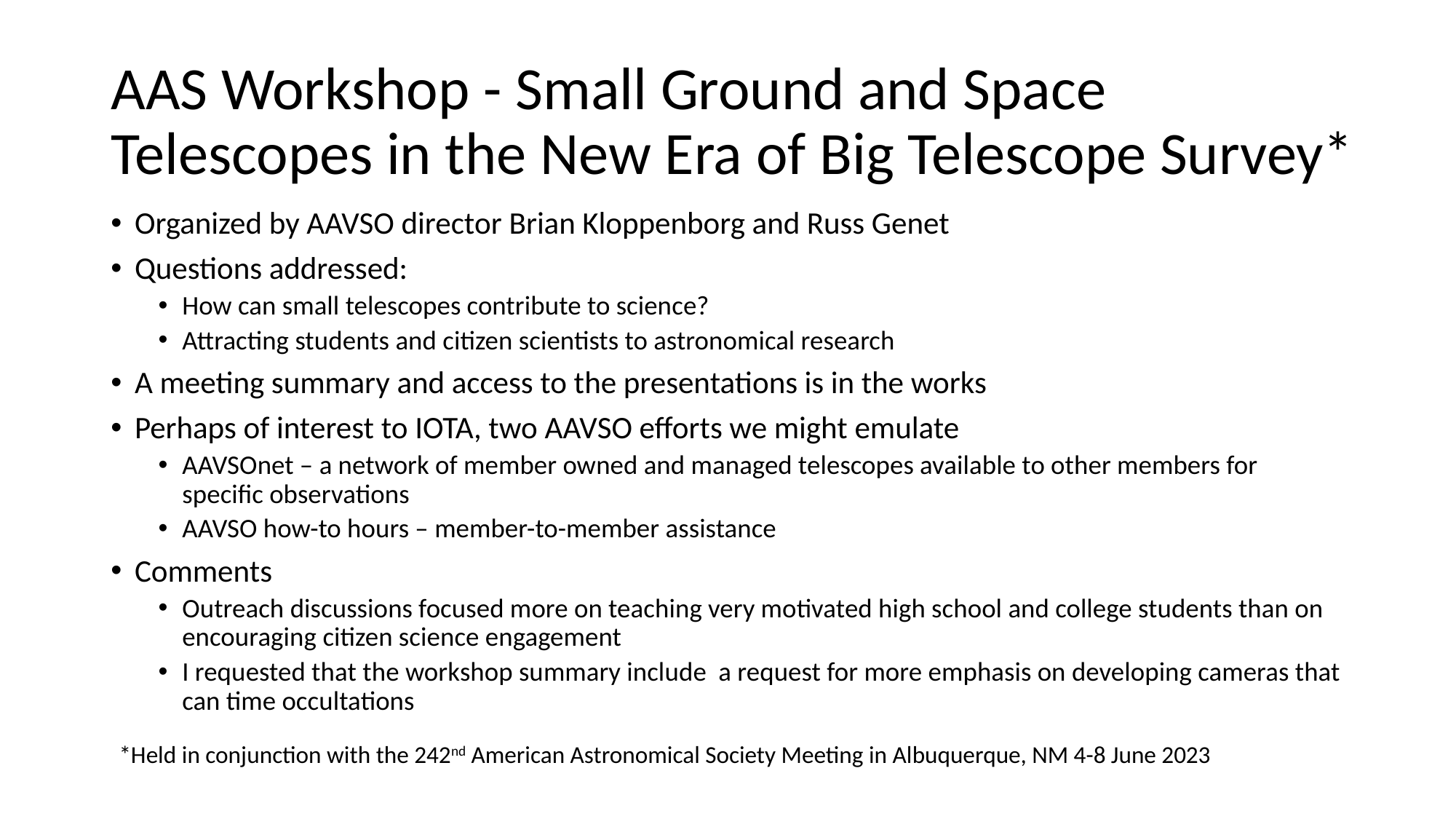

# AAS Workshop - Small Ground and Space Telescopes in the New Era of Big Telescope Survey*
Organized by AAVSO director Brian Kloppenborg and Russ Genet
Questions addressed:
How can small telescopes contribute to science?
Attracting students and citizen scientists to astronomical research
A meeting summary and access to the presentations is in the works
Perhaps of interest to IOTA, two AAVSO efforts we might emulate
AAVSOnet – a network of member owned and managed telescopes available to other members for specific observations
AAVSO how-to hours – member-to-member assistance
Comments
Outreach discussions focused more on teaching very motivated high school and college students than on encouraging citizen science engagement
I requested that the workshop summary include  a request for more emphasis on developing cameras that can time occultations
*Held in conjunction with the 242nd American Astronomical Society Meeting in Albuquerque, NM 4-8 June 2023